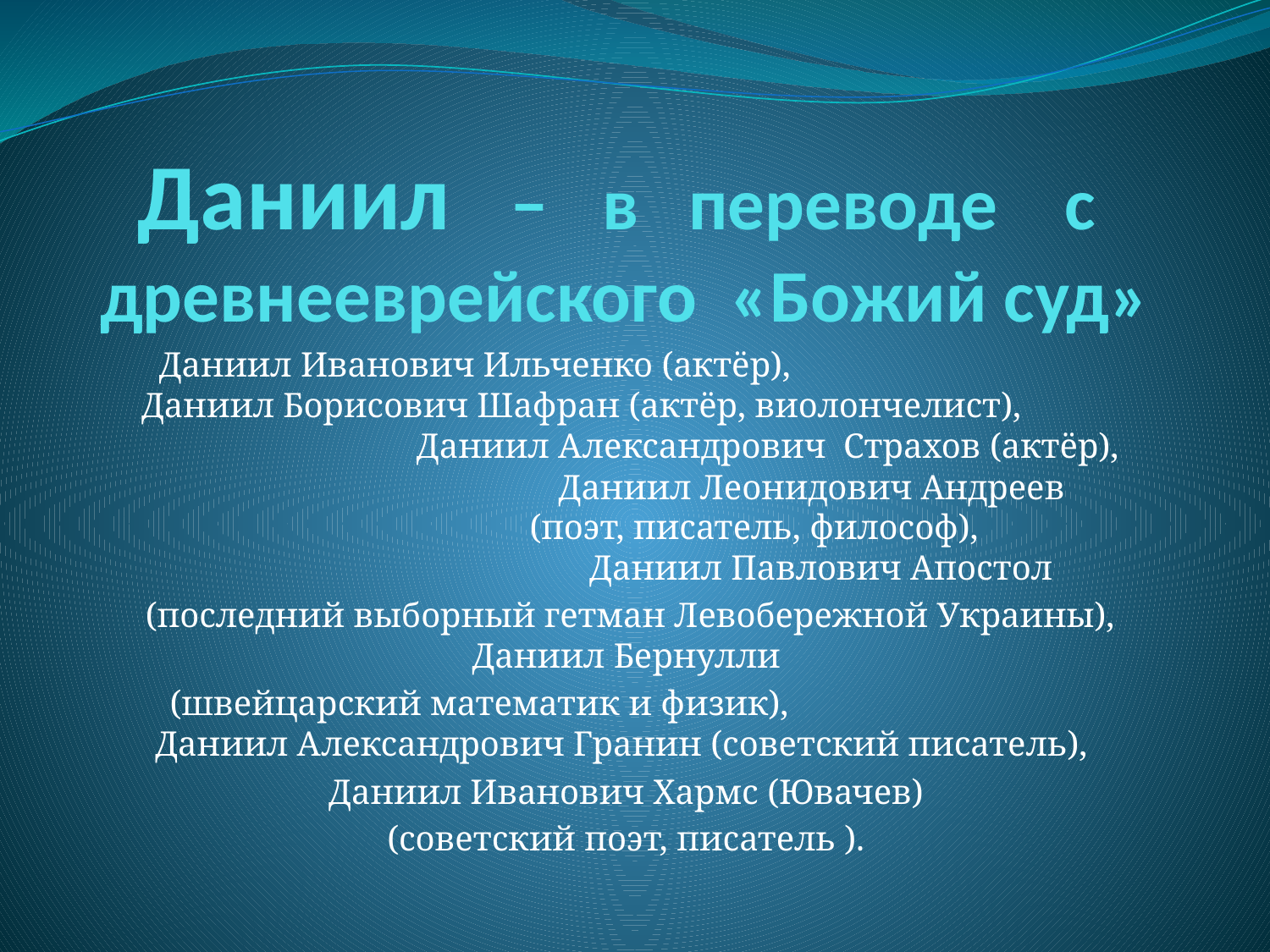

# Даниил   –   в   переводе    с   древнееврейского  «Божий суд»
Даниил Иванович Ильченко (актёр),                                    Даниил Борисович Шафран (актёр, виолончелист),                                           Даниил Александрович  Страхов (актёр),                                                Даниил Леонидович Андреев                                                   (поэт, писатель, философ),                                                             Даниил Павлович Апостол
(последний выборный гетман Левобережной Украины), Даниил Бернулли
(швейцарский математик и физик),                                   Даниил Александрович Гранин (советский писатель),
Даниил Иванович Хармс (Ювачев)
(советский поэт, писатель ).